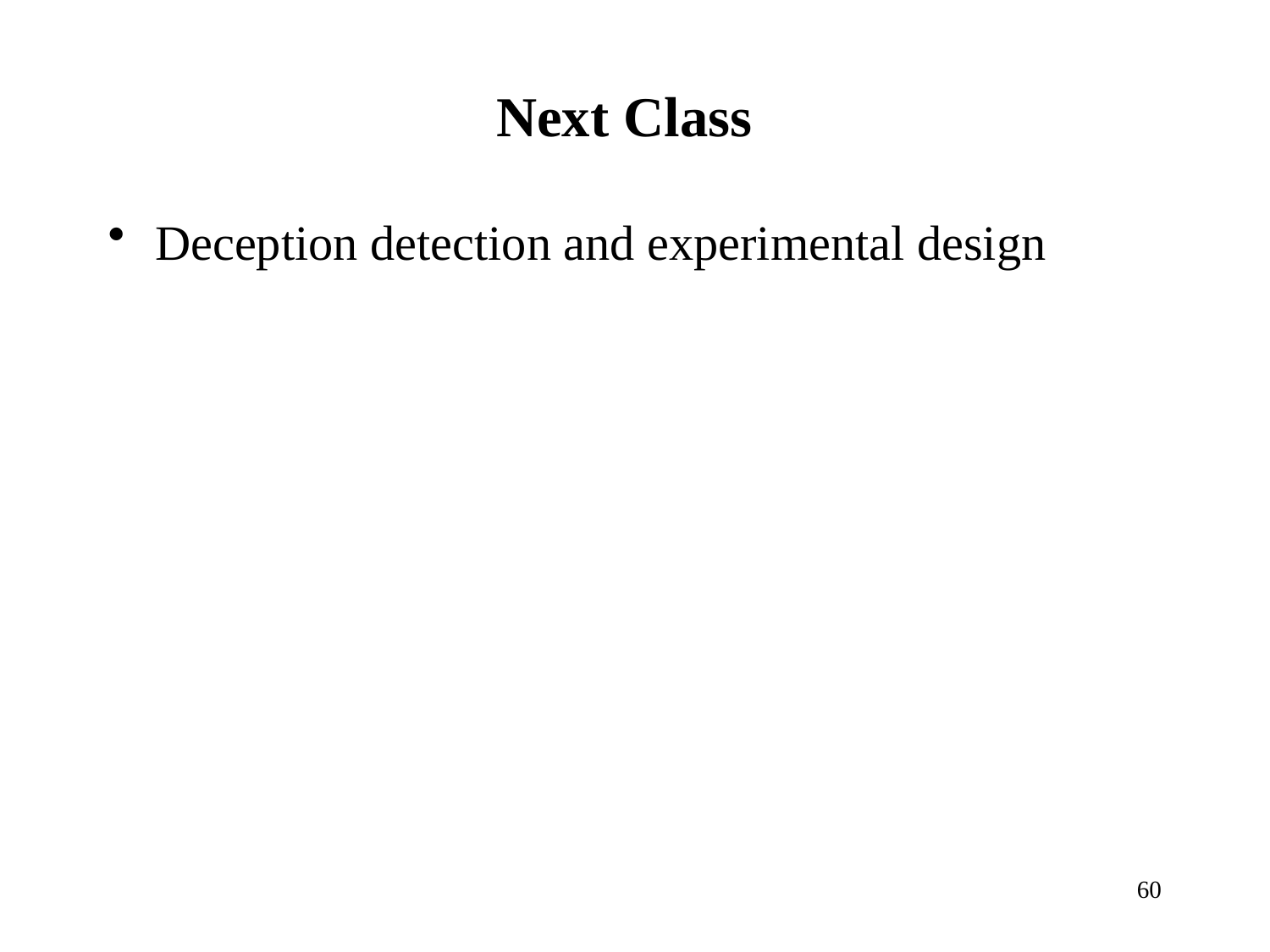

# Next Class
Deception detection and experimental design
60